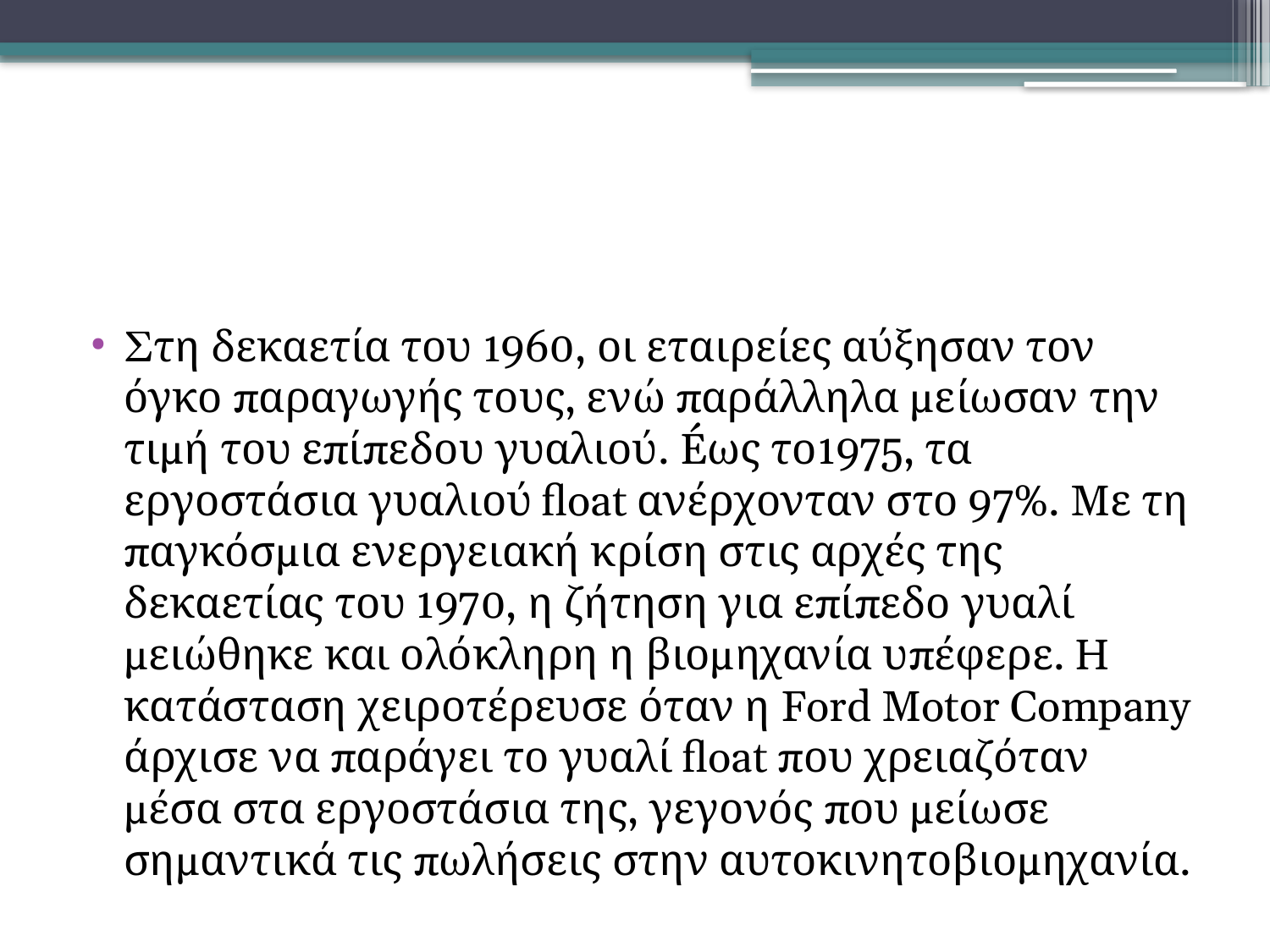

#
Στη δεκαετία του 1960, οι εταιρείες αύξησαν τον όγκο παραγωγής τους, ενώ παράλληλα μείωσαν την τιμή του επίπεδου γυαλιού. Έως το1975, τα εργοστάσια γυαλιού float ανέρχονταν στο 97%. Με τη παγκόσμια ενεργειακή κρίση στις αρχές της δεκαετίας του 1970, η ζήτηση για επίπεδο γυαλί μειώθηκε και ολόκληρη η βιομηχανία υπέφερε. Η κατάσταση χειροτέρευσε όταν η Ford Motor Company άρχισε να παράγει το γυαλί float που χρειαζόταν μέσα στα εργοστάσια της, γεγονός που μείωσε σημαντικά τις πωλήσεις στην αυτοκινητοβιομηχανία.